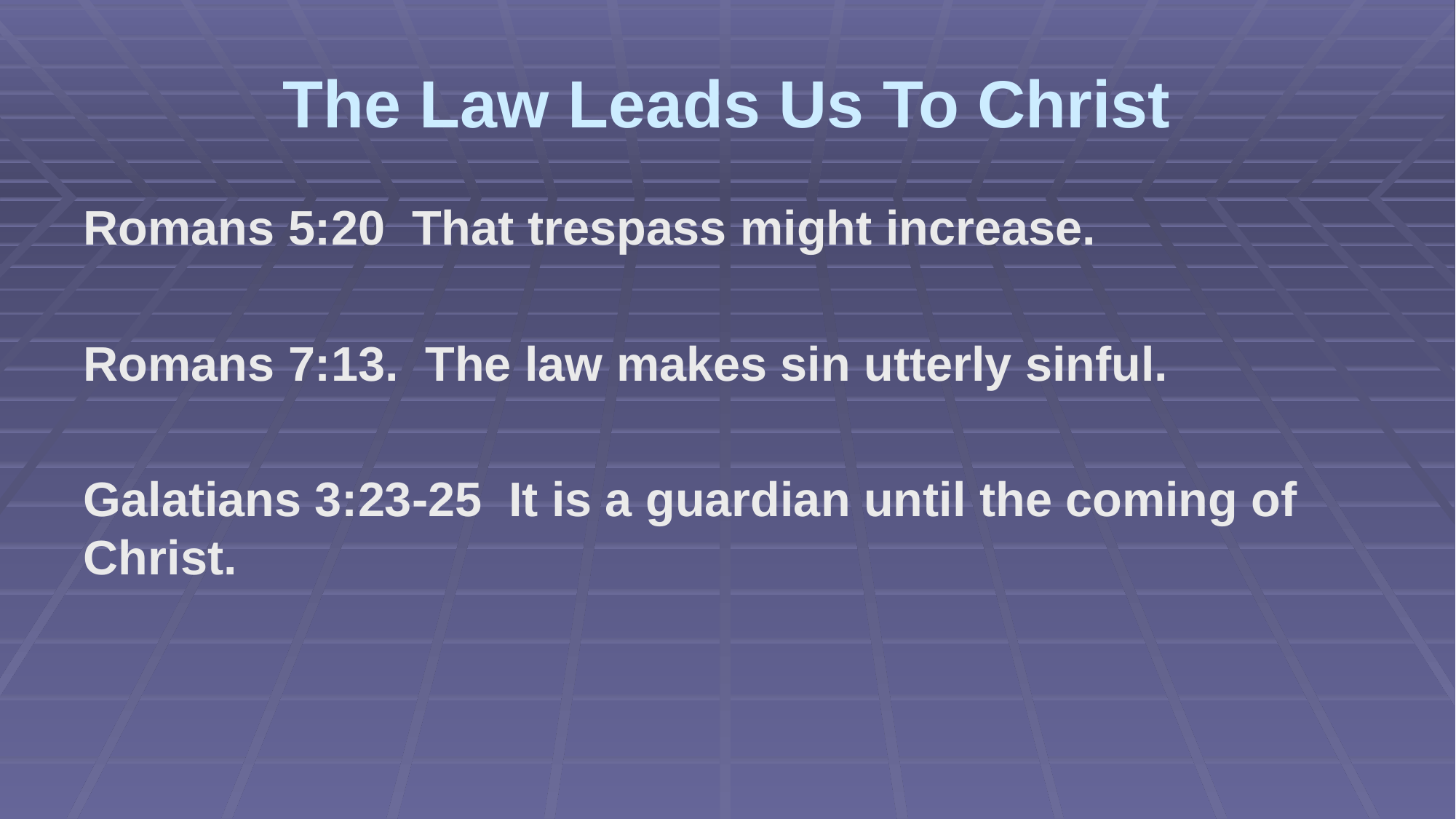

# The Law Leads Us To Christ
Romans 5:20  That trespass might increase.

Romans 7:13.  The law makes sin utterly sinful.

Galatians 3:23-25  It is a guardian until the coming of Christ.